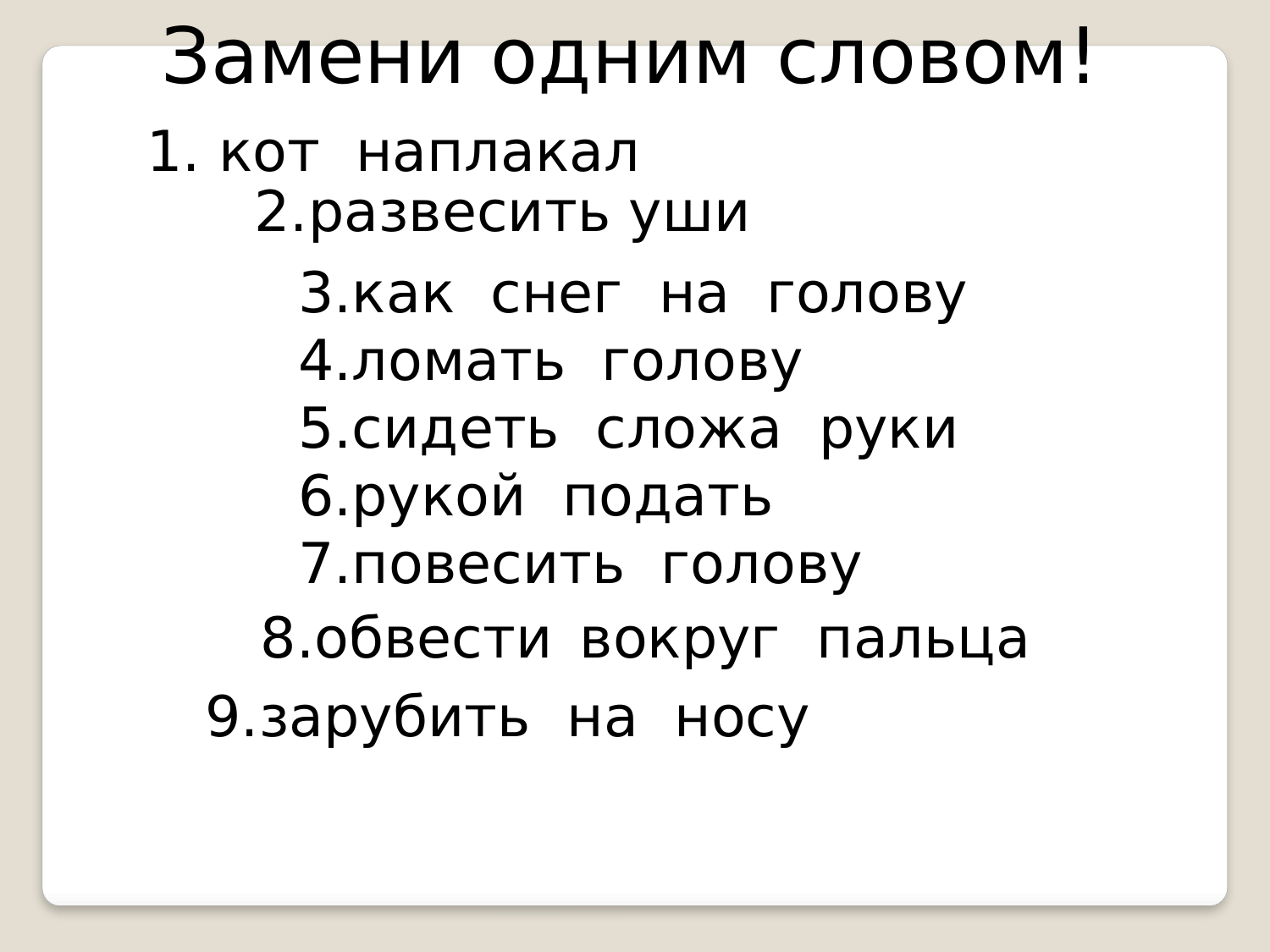

Замени одним словом!
1. кот  наплакал
развесить уши
как  снег  на  голову
ломать  голову
сидеть  сложа  руки
рукой  подать
повесить  голову
8.обвести  вокруг  пальца
9.зарубить  на  носу
(мало)
)